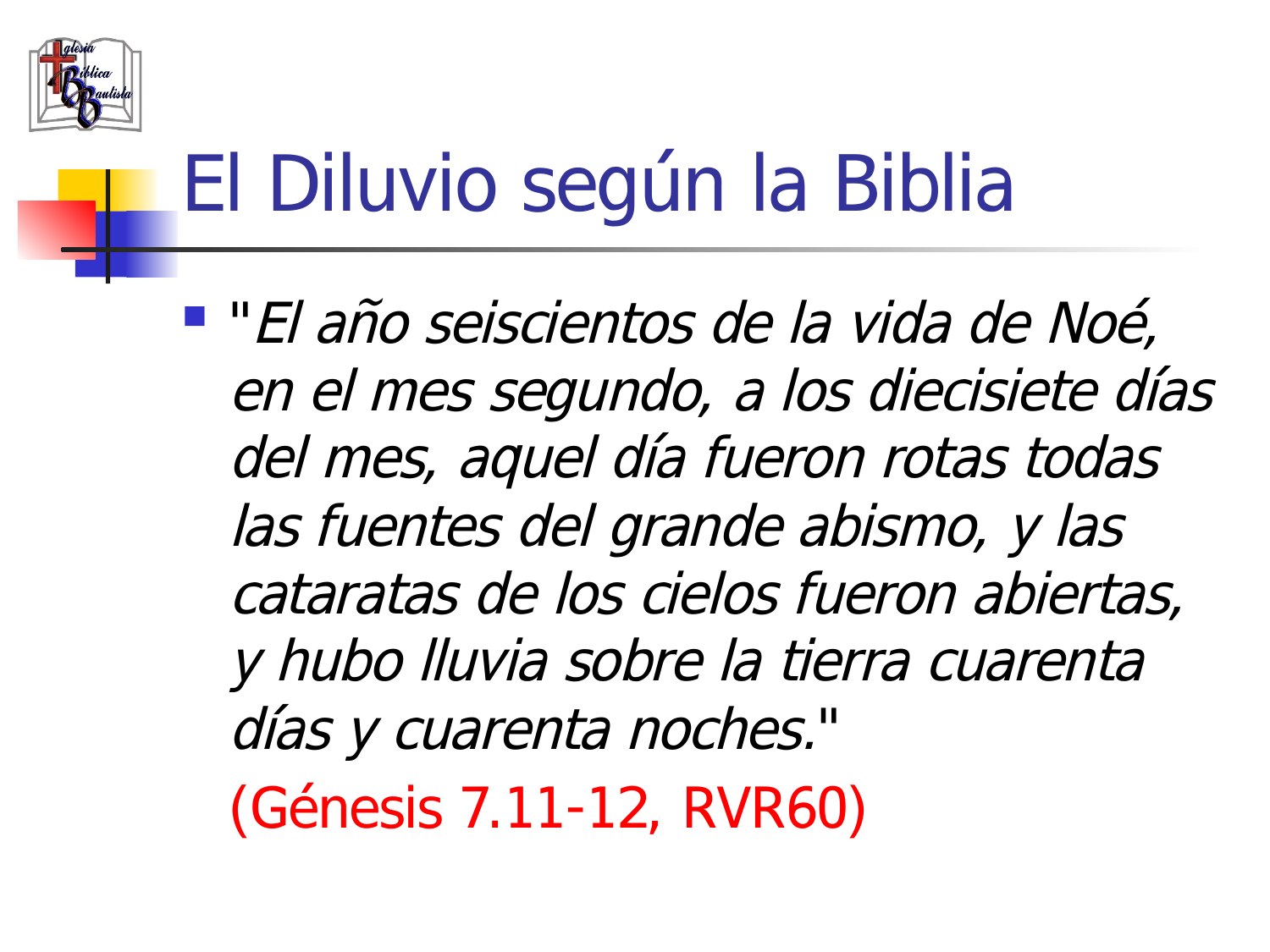

# El Diluvio según la Biblia
"El año seiscientos de la vida de Noé, en el mes segundo, a los diecisiete días del mes, aquel día fueron rotas todas las fuentes del grande abismo, y las cataratas de los cielos fueron abiertas, y hubo lluvia sobre la tierra cuarenta días y cuarenta noches."
	(Génesis 7.11-12, RVR60)